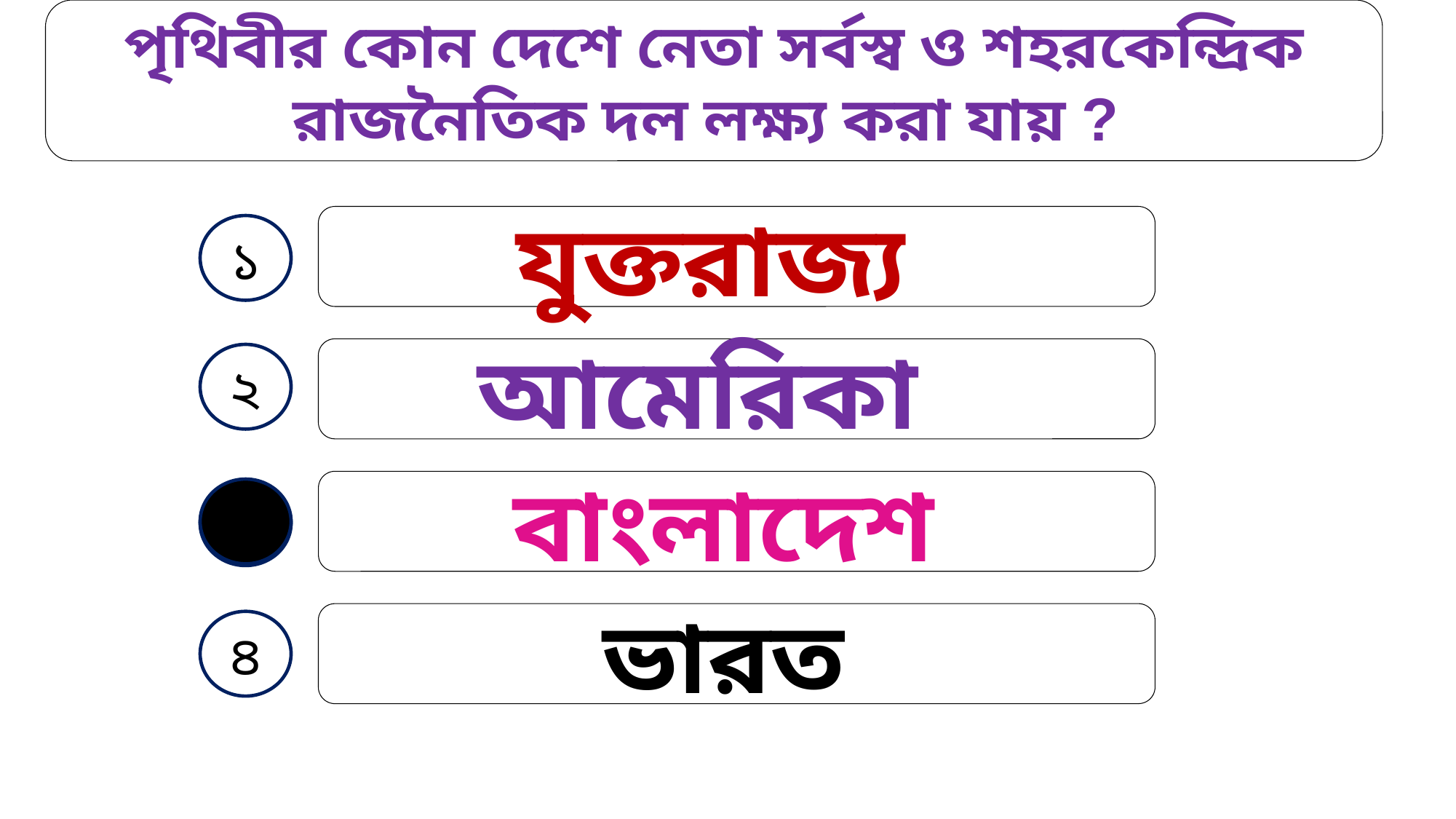

পৃথিবীর কোন দেশে নেতা সর্বস্ব ও শহরকেন্দ্রিক রাজনৈতিক দল লক্ষ্য করা যায় ?
যুক্তরাজ্য
১
আমেরিকা
২
বাংলাদেশ

৩
ভারত
৪